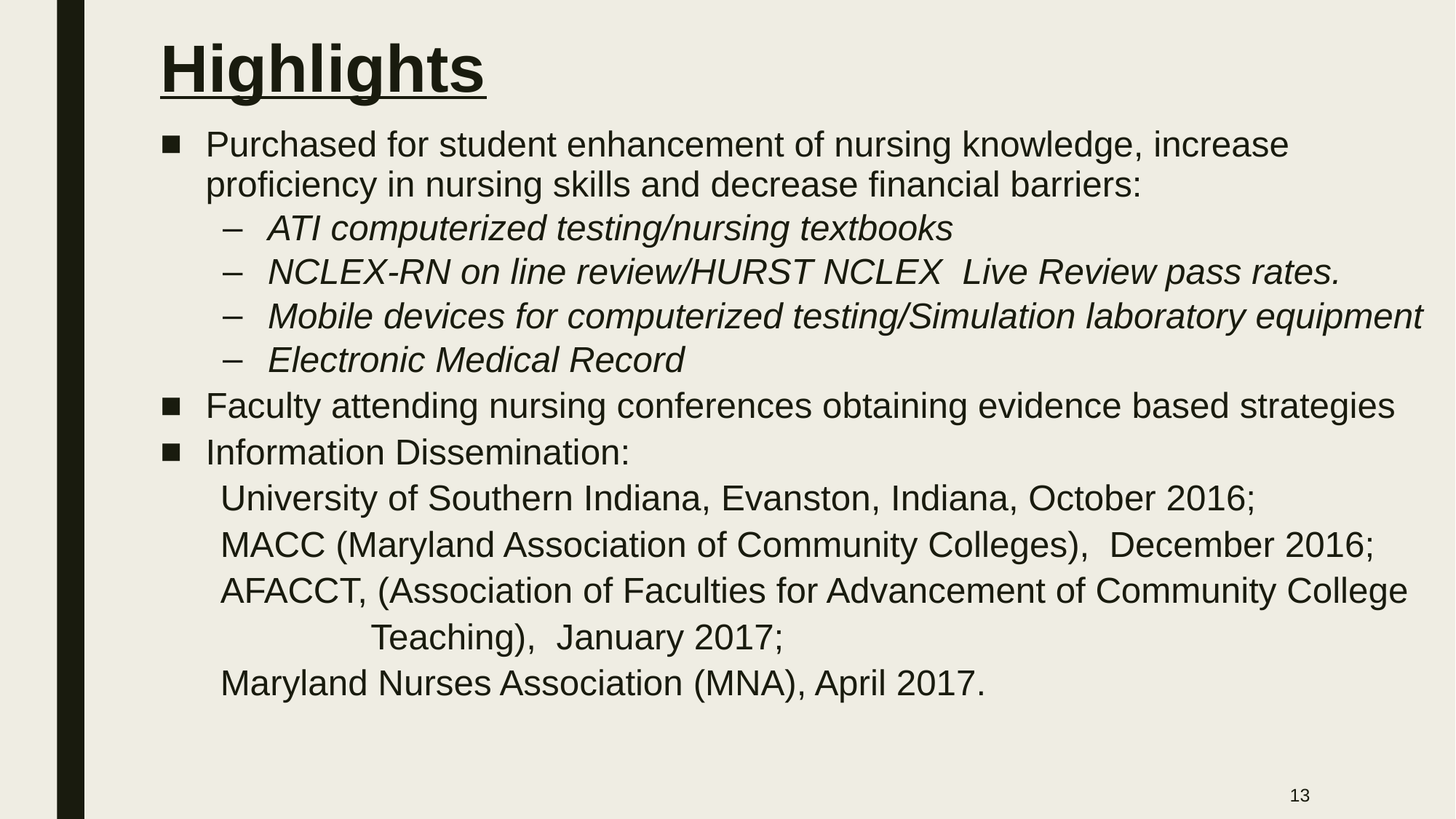

# Highlights
Purchased for student enhancement of nursing knowledge, increase proficiency in nursing skills and decrease financial barriers:
ATI computerized testing/nursing textbooks
NCLEX-RN on line review/HURST NCLEX  Live Review pass rates.
Mobile devices for computerized testing/Simulation laboratory equipment
Electronic Medical Record
Faculty attending nursing conferences obtaining evidence based strategies
Information Dissemination:
      University of Southern Indiana, Evanston, Indiana, October 2016;
      MACC (Maryland Association of Community Colleges),  December 2016;
      AFACCT, (Association of Faculties for Advancement of Community College
                     Teaching),  January 2017;
      Maryland Nurses Association (MNA), April 2017.

13